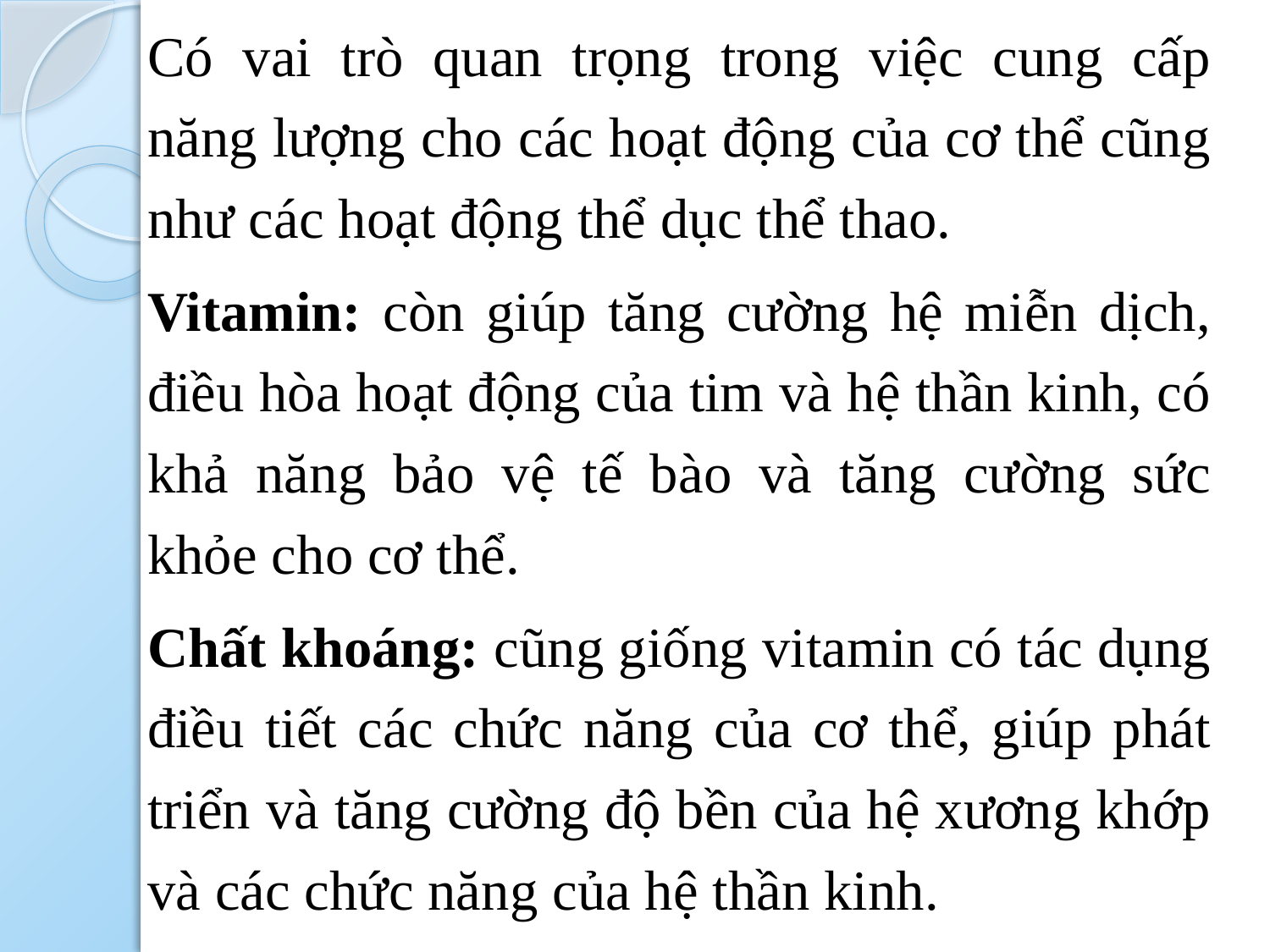

Có vai trò quan trọng trong việc cung cấp năng lượng cho các hoạt động của cơ thể cũng như các hoạt động thể dục thể thao.
Vitamin: còn giúp tăng cường hệ miễn dịch, điều hòa hoạt động của tim và hệ thần kinh, có khả năng bảo vệ tế bào và tăng cường sức khỏe cho cơ thể.
Chất khoáng: cũng giống vitamin có tác dụng điều tiết các chức năng của cơ thể, giúp phát triển và tăng cường độ bền của hệ xương khớp và các chức năng của hệ thần kinh.